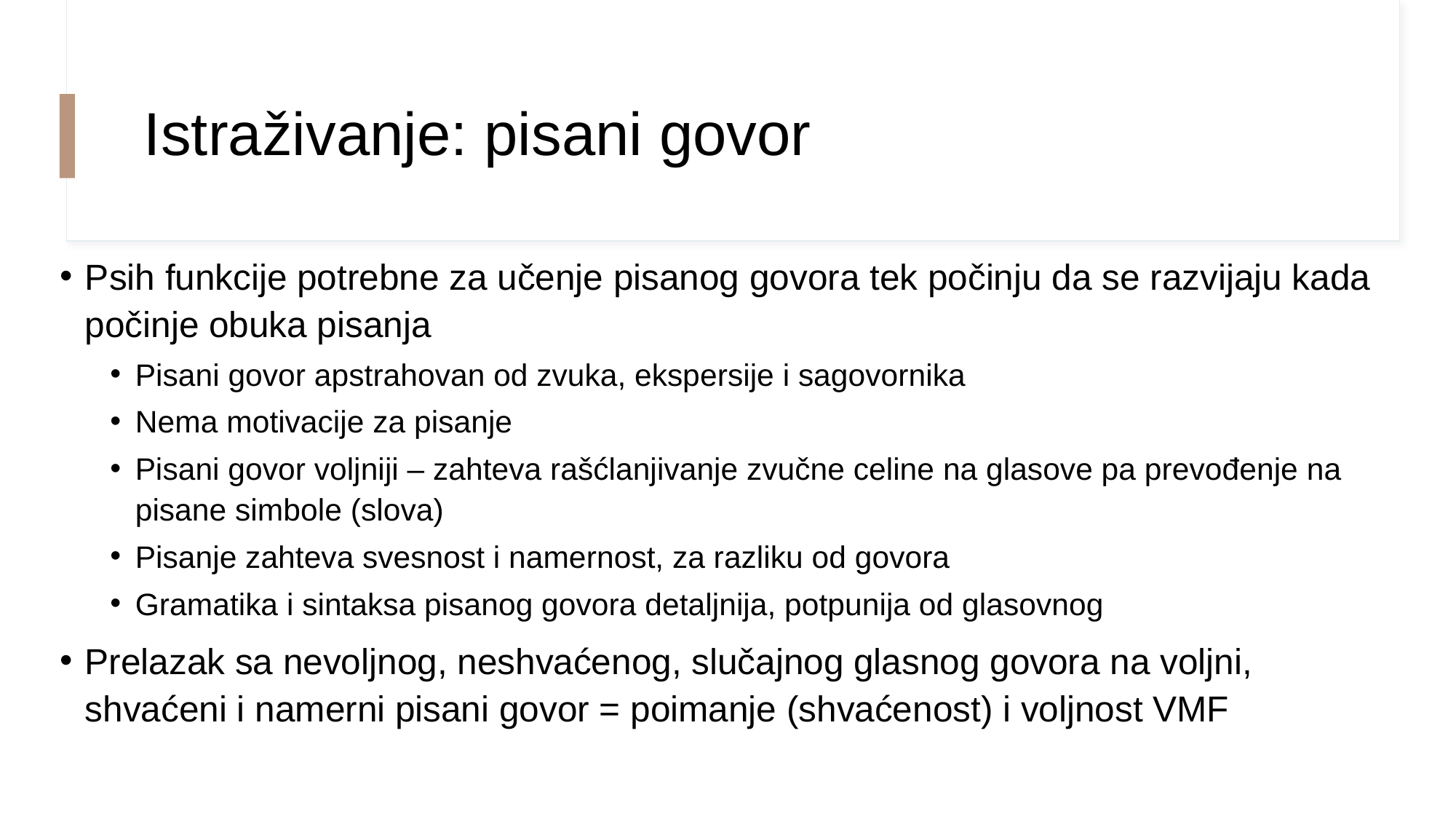

# Istraživanje: pisani govor
Psih funkcije potrebne za učenje pisanog govora tek počinju da se razvijaju kada počinje obuka pisanja
Pisani govor apstrahovan od zvuka, ekspersije i sagovornika
Nema motivacije za pisanje
Pisani govor voljniji – zahteva rašćlanjivanje zvučne celine na glasove pa prevođenje na pisane simbole (slova)
Pisanje zahteva svesnost i namernost, za razliku od govora
Gramatika i sintaksa pisanog govora detaljnija, potpunija od glasovnog
Prelazak sa nevoljnog, neshvaćenog, slučajnog glasnog govora na voljni, shvaćeni i namerni pisani govor = poimanje (shvaćenost) i voljnost VMF